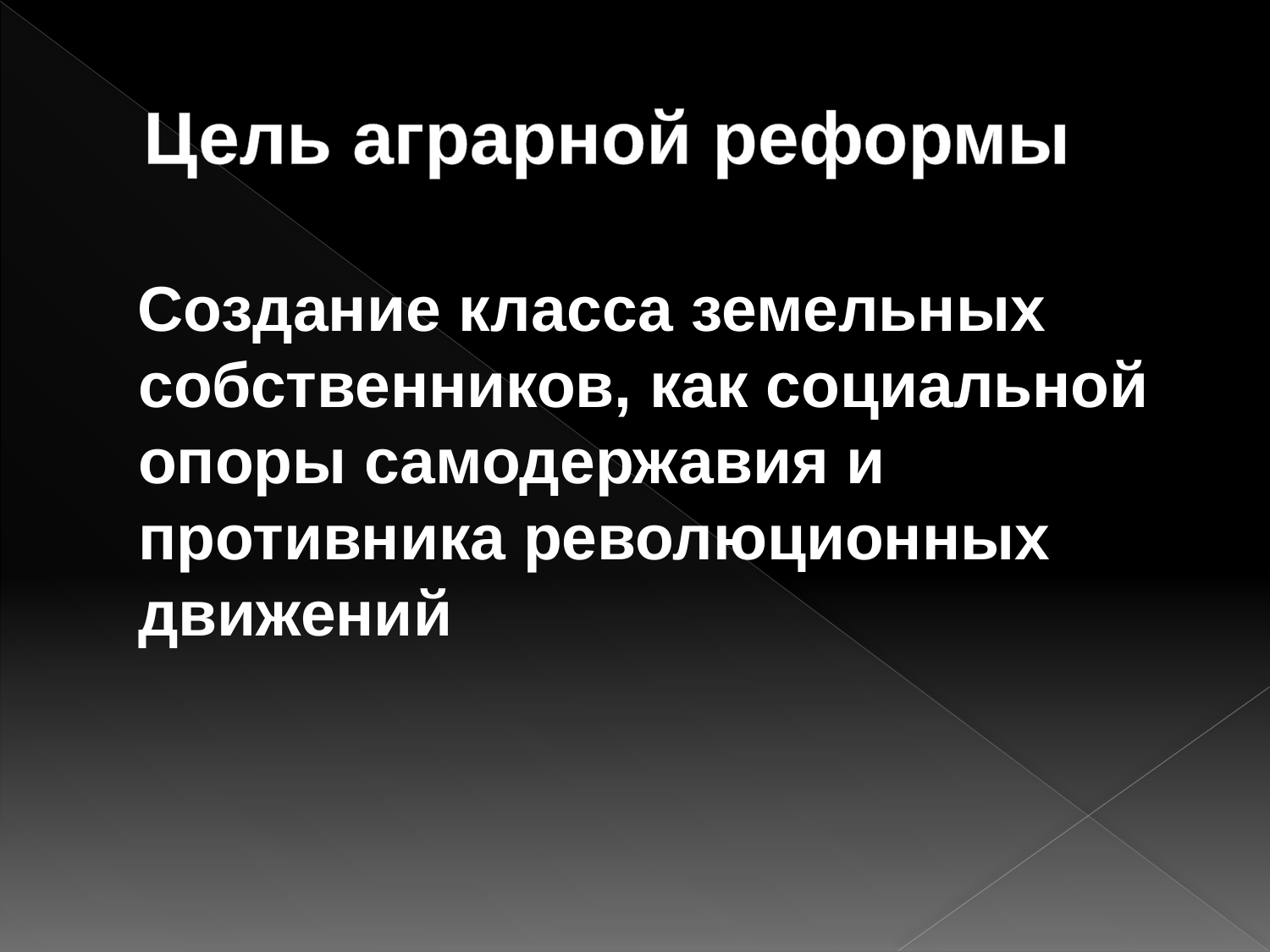

# Цель аграрной реформы
   Создание класса земельных собственников, как социальной опоры самодержавия и противника революционных движений